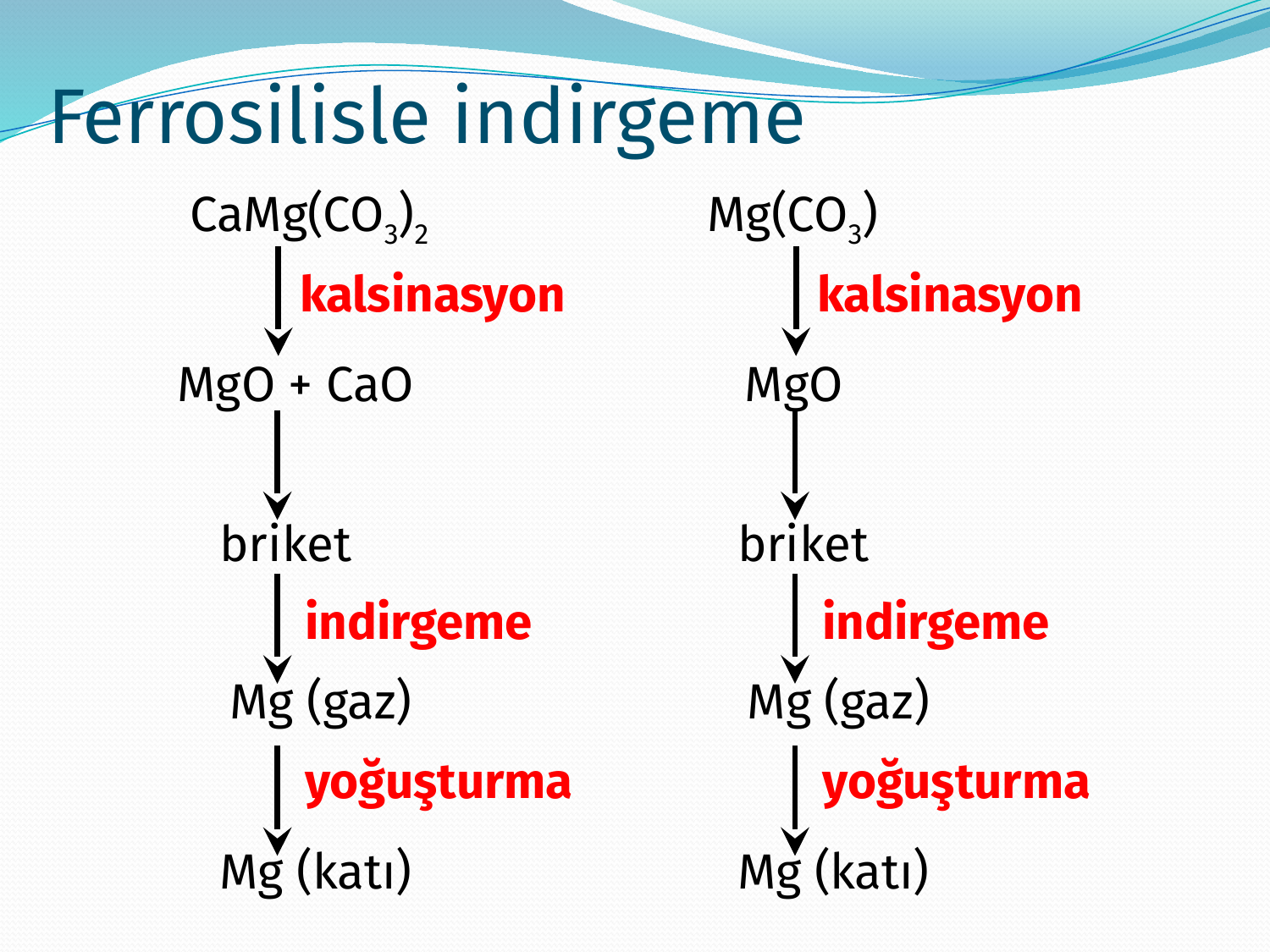

Ferrosilisle indirgeme
CaMg(CO3)2
Mg(CO3)
kalsinasyon
kalsinasyon
MgO + CaO
MgO
briket
briket
indirgeme
indirgeme
Mg (gaz)
Mg (gaz)
yoğuşturma
yoğuşturma
Mg (katı)
Mg (katı)